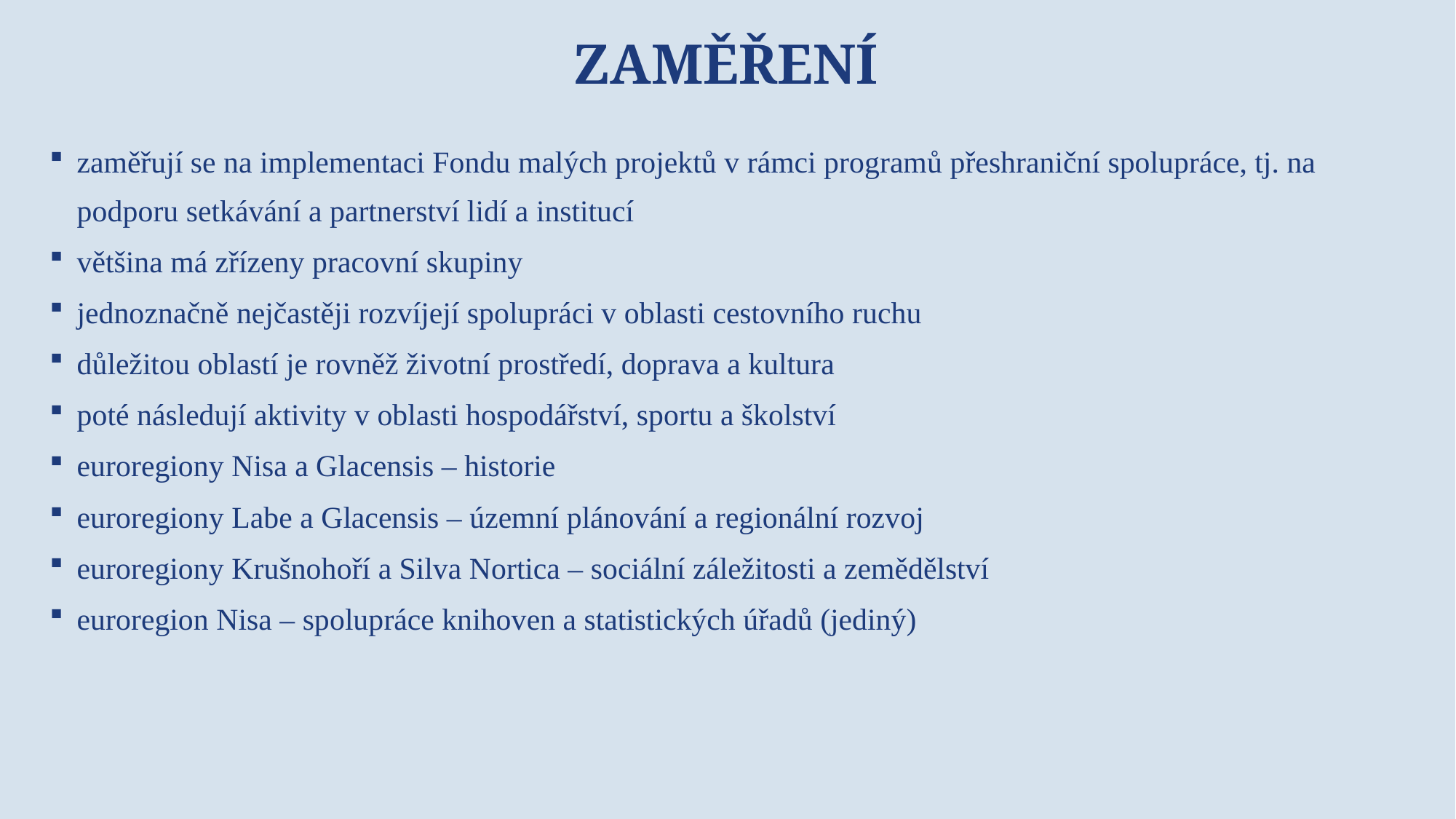

# zaměření
zaměřují se na implementaci Fondu malých projektů v rámci programů přeshraniční spolupráce, tj. na podporu setkávání a partnerství lidí a institucí
většina má zřízeny pracovní skupiny
jednoznačně nejčastěji rozvíjejí spolupráci v oblasti cestovního ruchu
důležitou oblastí je rovněž životní prostředí, doprava a kultura
poté následují aktivity v oblasti hospodářství, sportu a školství
euroregiony Nisa a Glacensis – historie
euroregiony Labe a Glacensis – územní plánování a regionální rozvoj
euroregiony Krušnohoří a Silva Nortica – sociální záležitosti a zemědělství
euroregion Nisa – spolupráce knihoven a statistických úřadů (jediný)